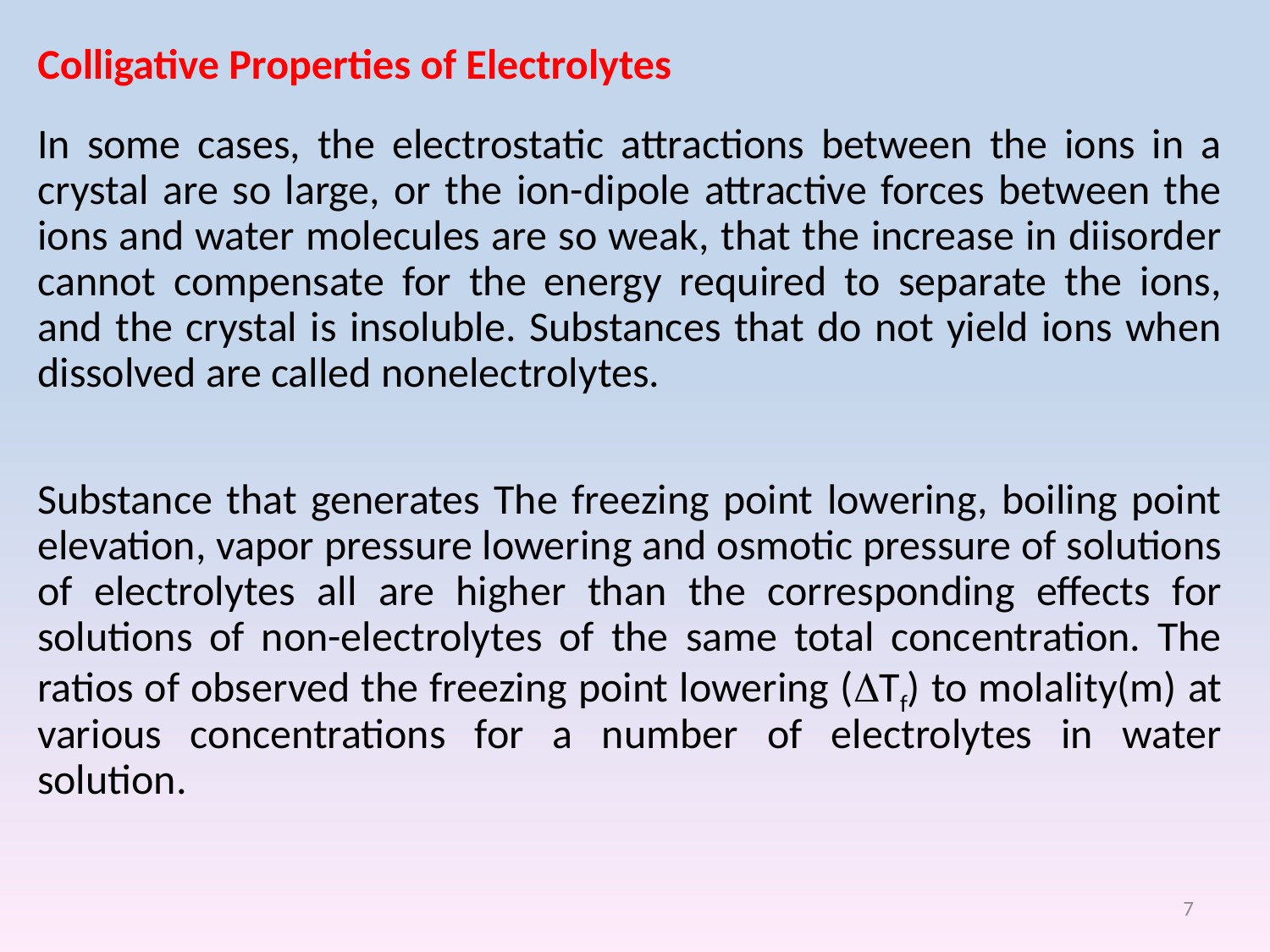

Colligative Properties of Electrolytes

In some cases, the electrostatic attractions between the ions in a crystal are so large, or the ion-dipole attractive forces between the ions and water molecules are so weak, that the increase in diisorder cannot compensate for the energy required to separate the ions, and the crystal is insoluble. Substances that do not yield ions when dissolved are called nonelectrolytes.

Substance that generates The freezing point lowering, boiling point elevation, vapor pressure lowering and osmotic pressure of solutions of electrolytes all are higher than the corresponding effects for solutions of non-electrolytes of the same total concentration. The ratios of observed the freezing point lowering (ΔTf) to molality(m) at various concentrations for a number of electrolytes in water solution.

7